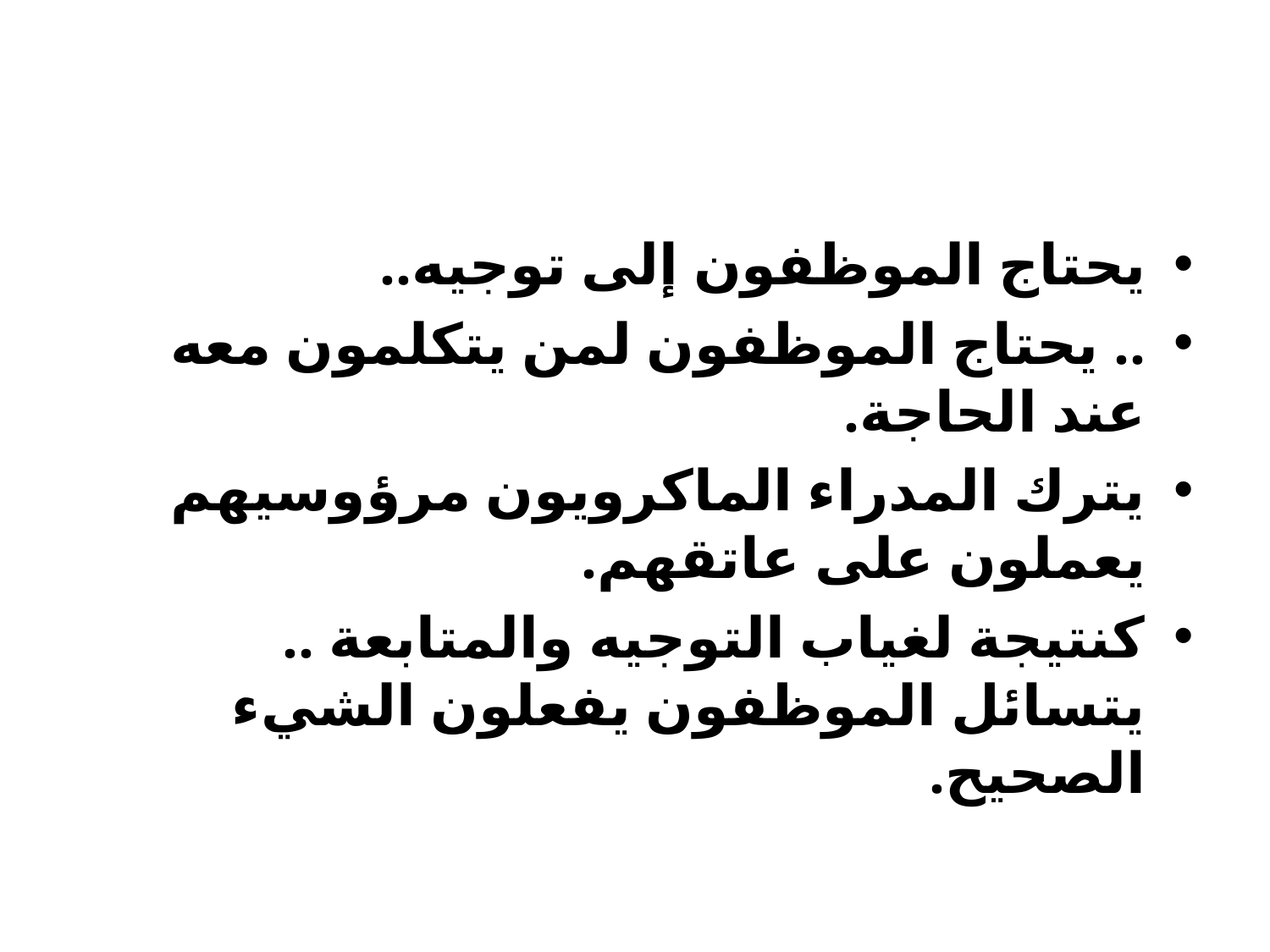

#
يحتاج الموظفون إلى توجيه..
.. يحتاج الموظفون لمن يتكلمون معه عند الحاجة.
يترك المدراء الماكرويون مرؤوسيهم يعملون على عاتقهم.
كنتيجة لغياب التوجيه والمتابعة .. يتسائل الموظفون يفعلون الشيء الصحيح.